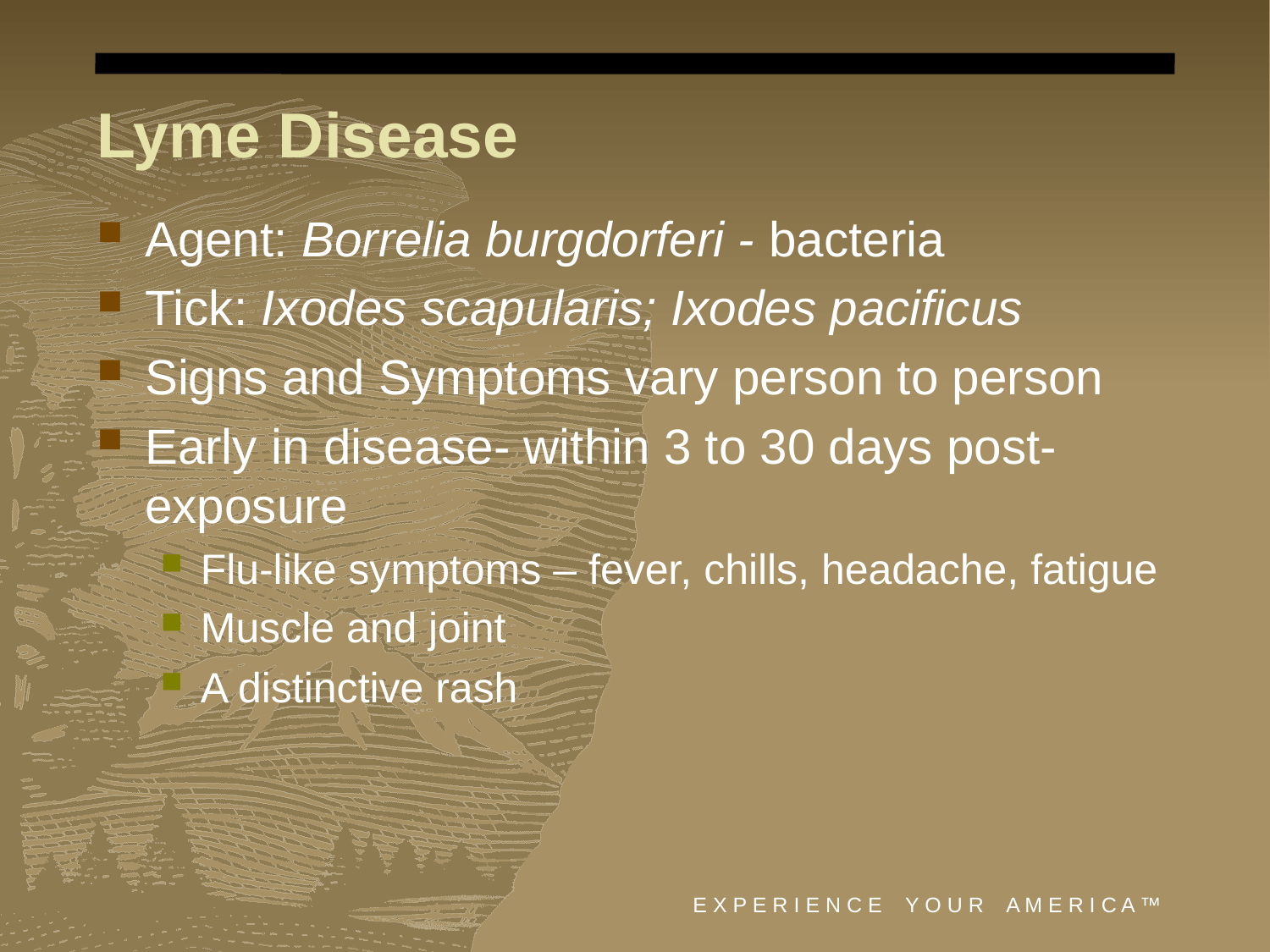

# Lyme Disease
Agent: Borrelia burgdorferi - bacteria
Tick: Ixodes scapularis; Ixodes pacificus
Signs and Symptoms vary person to person
Early in disease- within 3 to 30 days post-exposure
Flu-like symptoms – fever, chills, headache, fatigue
Muscle and joint
A distinctive rash

E X P E R I E N C E    Y O U R    A M E R I C A ™